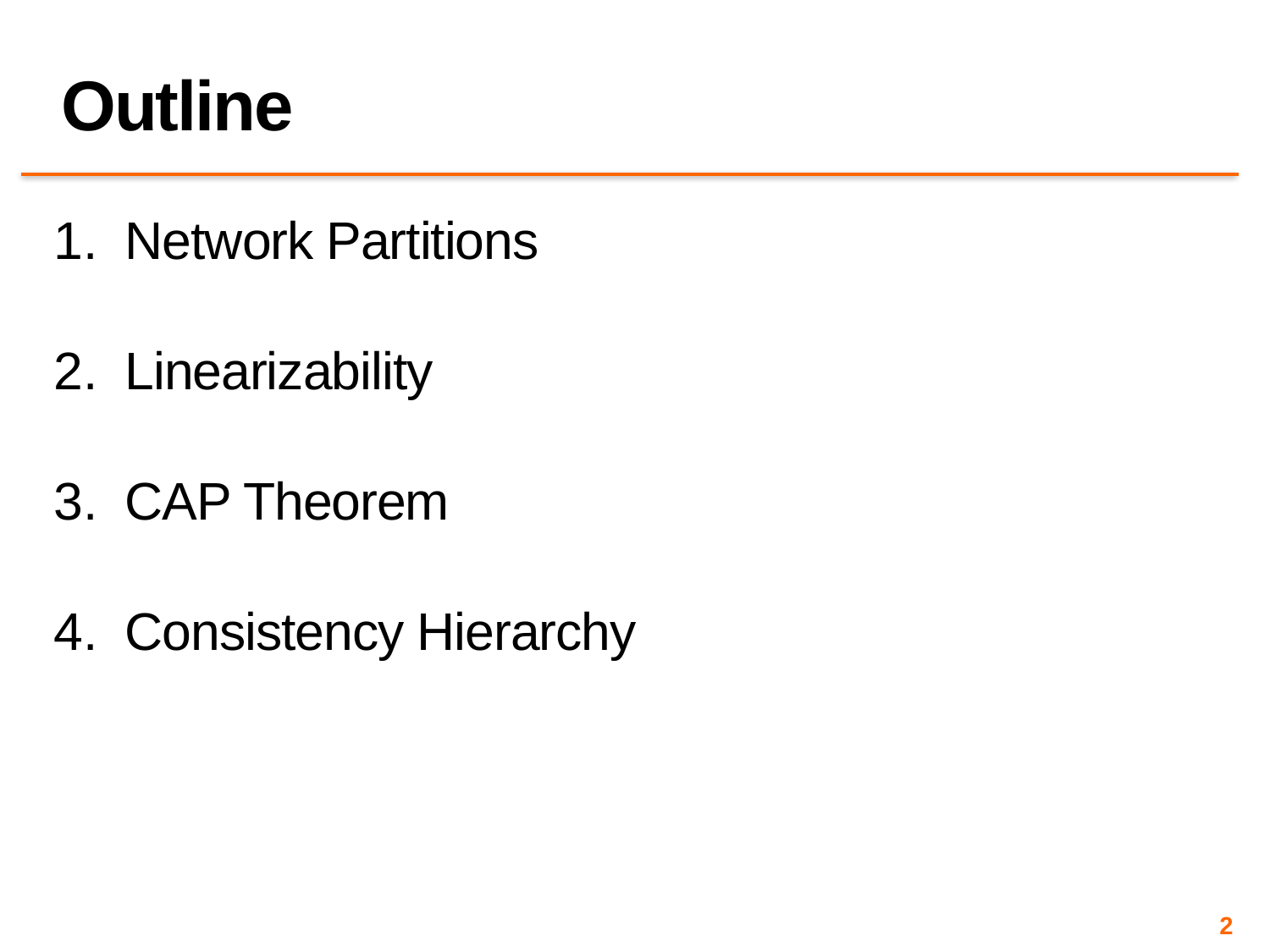

# Outline
Network Partitions
Linearizability
CAP Theorem
Consistency Hierarchy
2